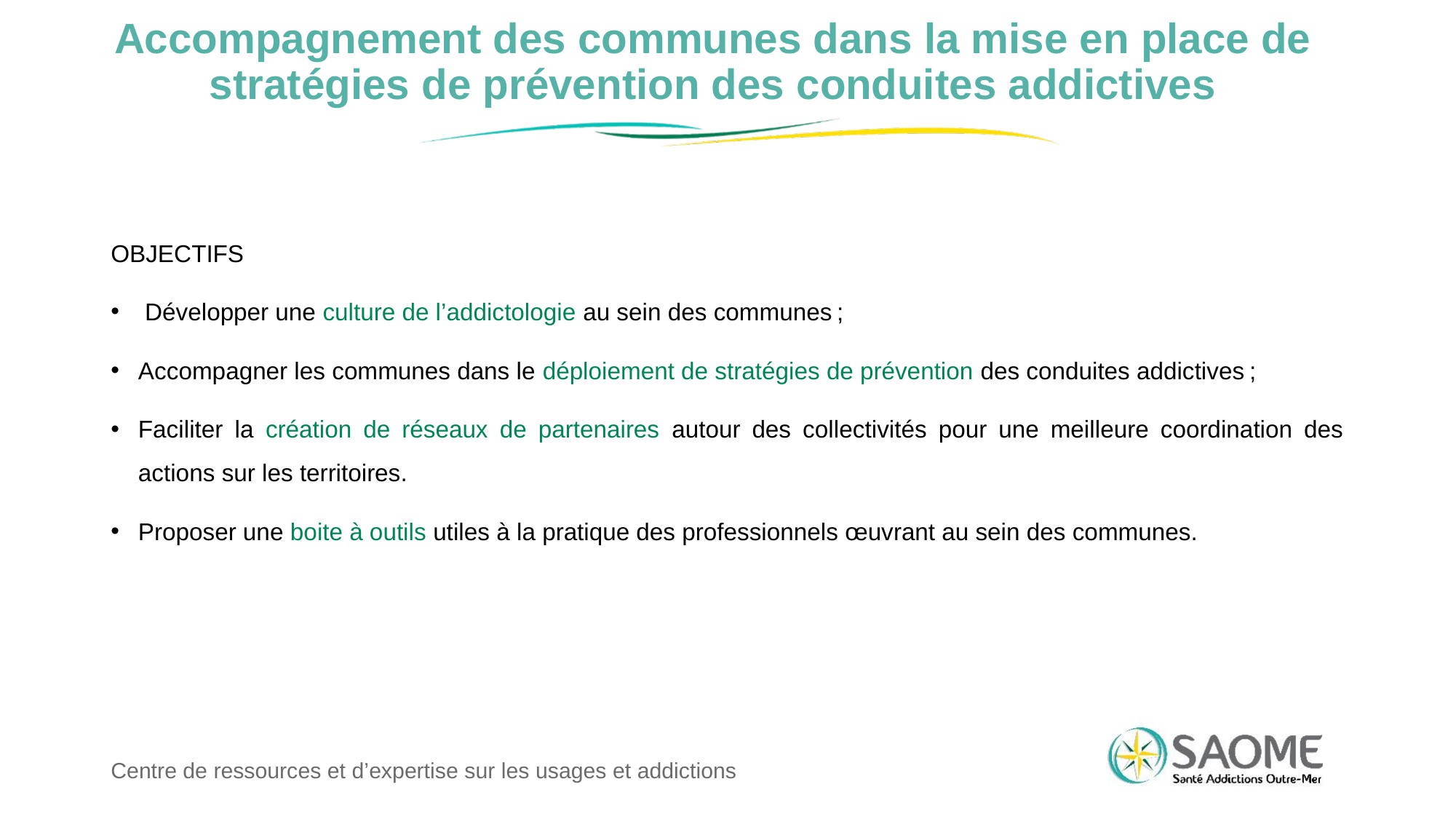

# Accompagnement des communes dans la mise en place de stratégies de prévention des conduites addictives
OBJECTIFS
 Développer une culture de l’addictologie au sein des communes ;
Accompagner les communes dans le déploiement de stratégies de prévention des conduites addictives ;
Faciliter la création de réseaux de partenaires autour des collectivités pour une meilleure coordination des actions sur les territoires.
Proposer une boite à outils utiles à la pratique des professionnels œuvrant au sein des communes.